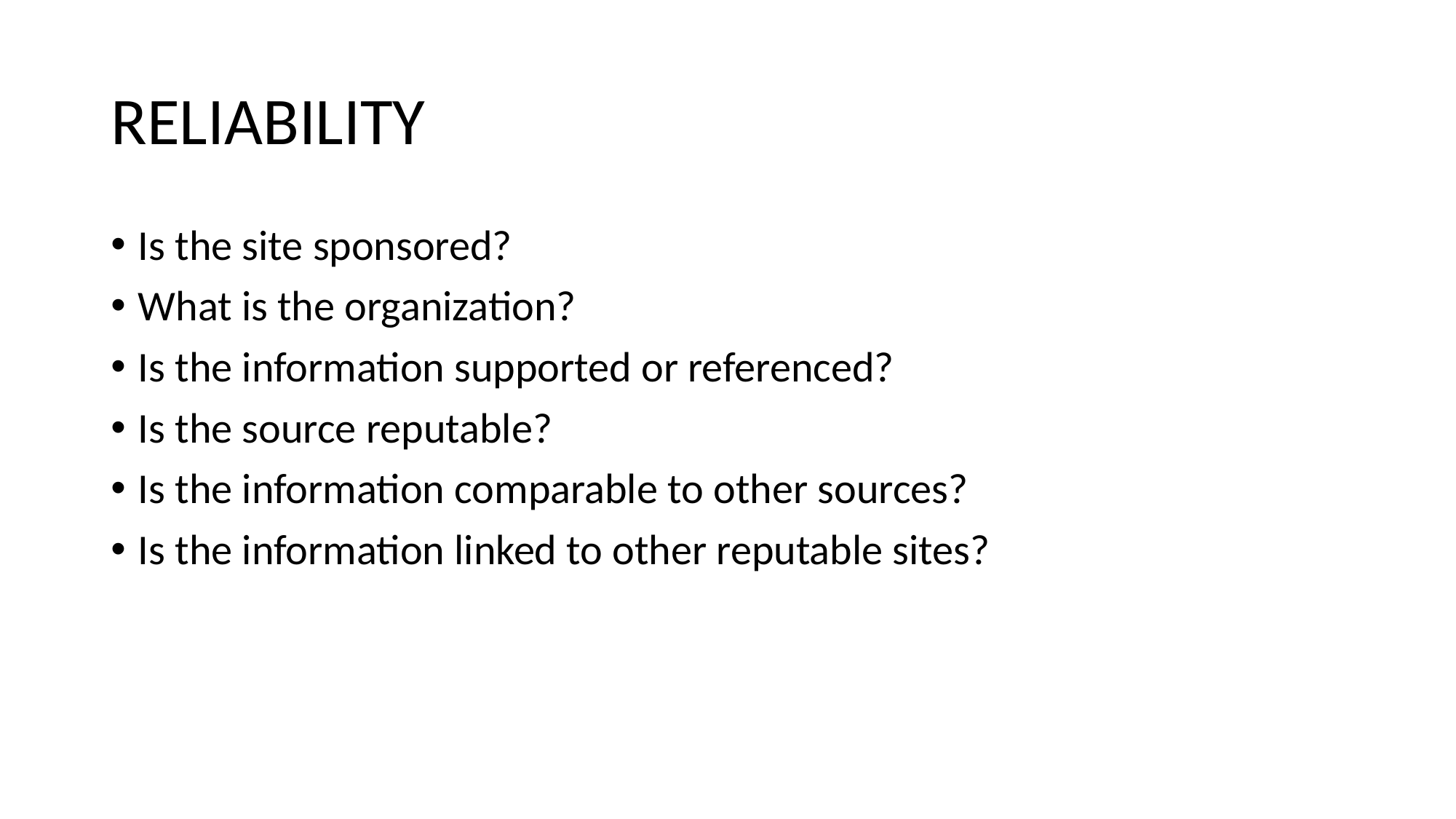

# RELIABILITY
Is the site sponsored?
What is the organization?
Is the information supported or referenced?
Is the source reputable?
Is the information comparable to other sources?
Is the information linked to other reputable sites?